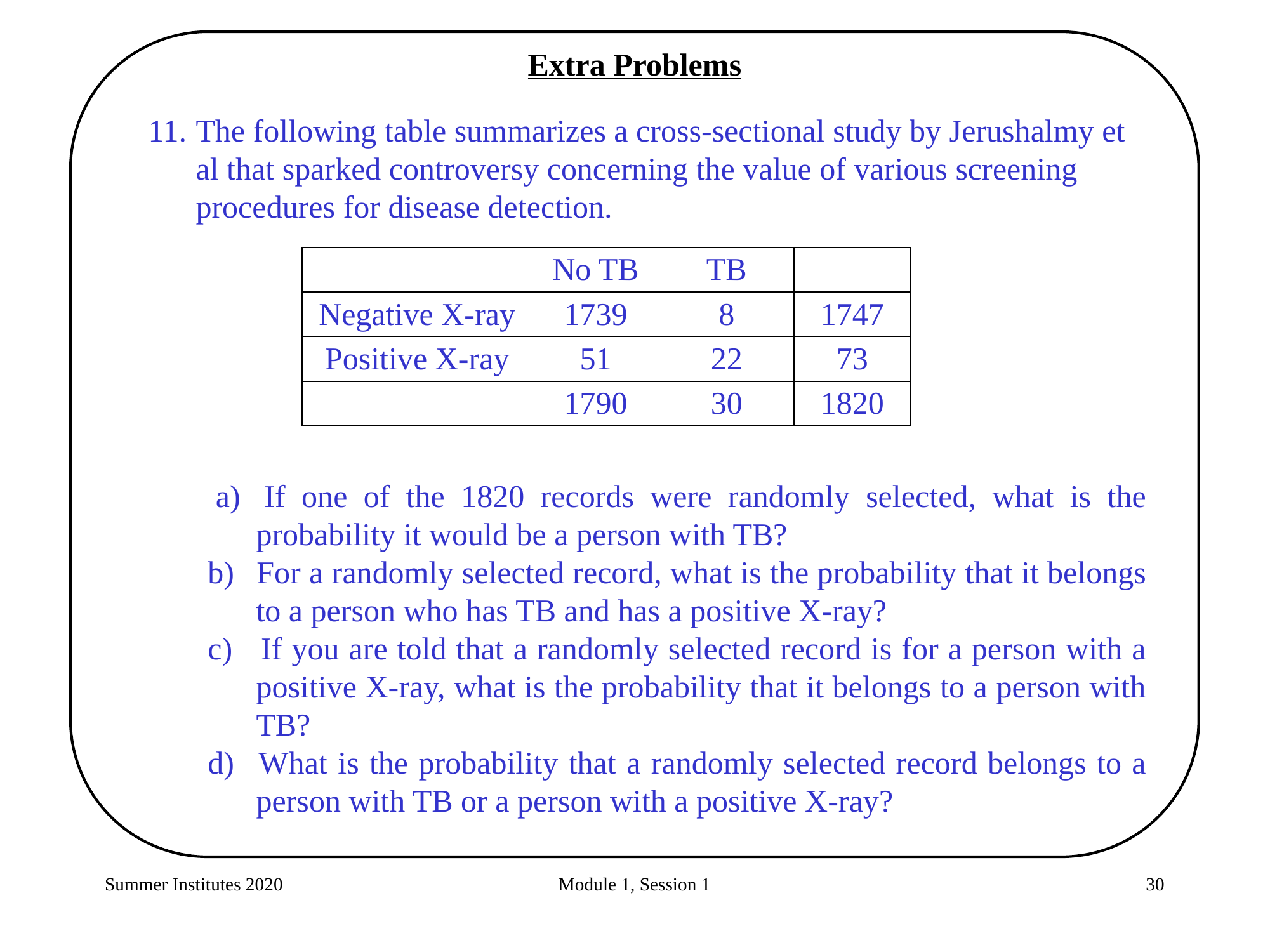

Extra Problems
The following table summarizes a cross-sectional study by Jerushalmy et al that sparked controversy concerning the value of various screening procedures for disease detection.
|  | No TB | TB |  |
| --- | --- | --- | --- |
| Negative X-ray | 1739 | 8 | 1747 |
| Positive X-ray | 51 | 22 | 73 |
|  | 1790 | 30 | 1820 |
 a) 	If one of the 1820 records were randomly selected, what is the probability it would be a person with TB?
b) 	For a randomly selected record, what is the probability that it belongs to a person who has TB and has a positive X-ray?
c)   If you are told that a randomly selected record is for a person with a positive X-ray, what is the probability that it belongs to a person with TB?
d) 	What is the probability that a randomly selected record belongs to a person with TB or a person with a positive X-ray?
Summer Institutes 2020
Module 1, Session 1
30